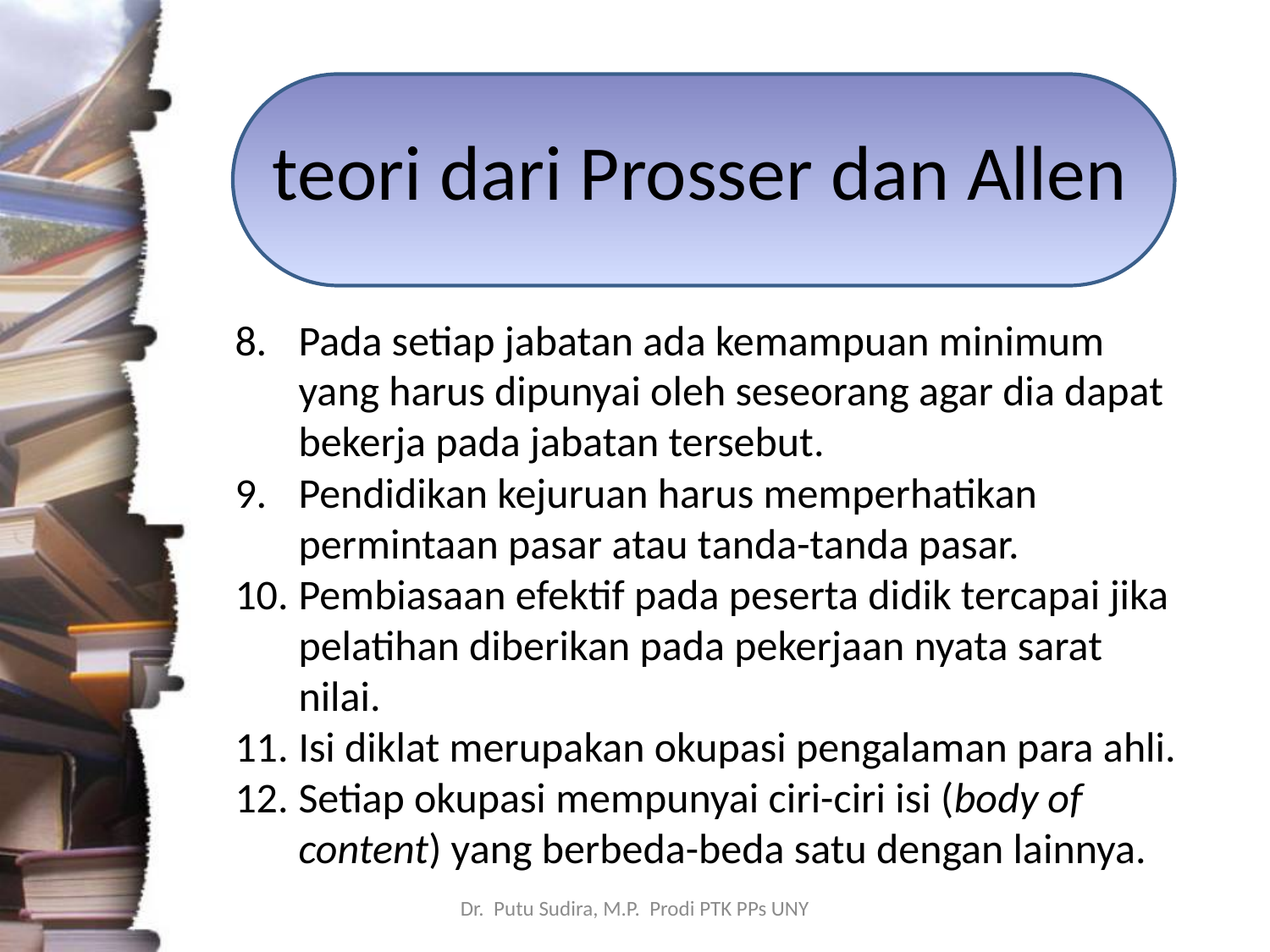

# teori dari Prosser dan Allen

Pada setiap jabatan ada kemampuan minimum yang harus dipunyai oleh seseorang agar dia dapat bekerja pada jabatan tersebut.
Pendidikan kejuruan harus memperhatikan permintaan pasar atau tanda-tanda pasar.
Pembiasaan efektif pada peserta didik tercapai jika pelatihan diberikan pada pekerjaan nyata sarat nilai.
Isi diklat merupakan okupasi pengalaman para ahli.
Setiap okupasi mempunyai ciri-ciri isi (body of content) yang berbeda-beda satu dengan lainnya.

Dr.  Putu Sudira, M.P.  Prodi PTK PPs UNY